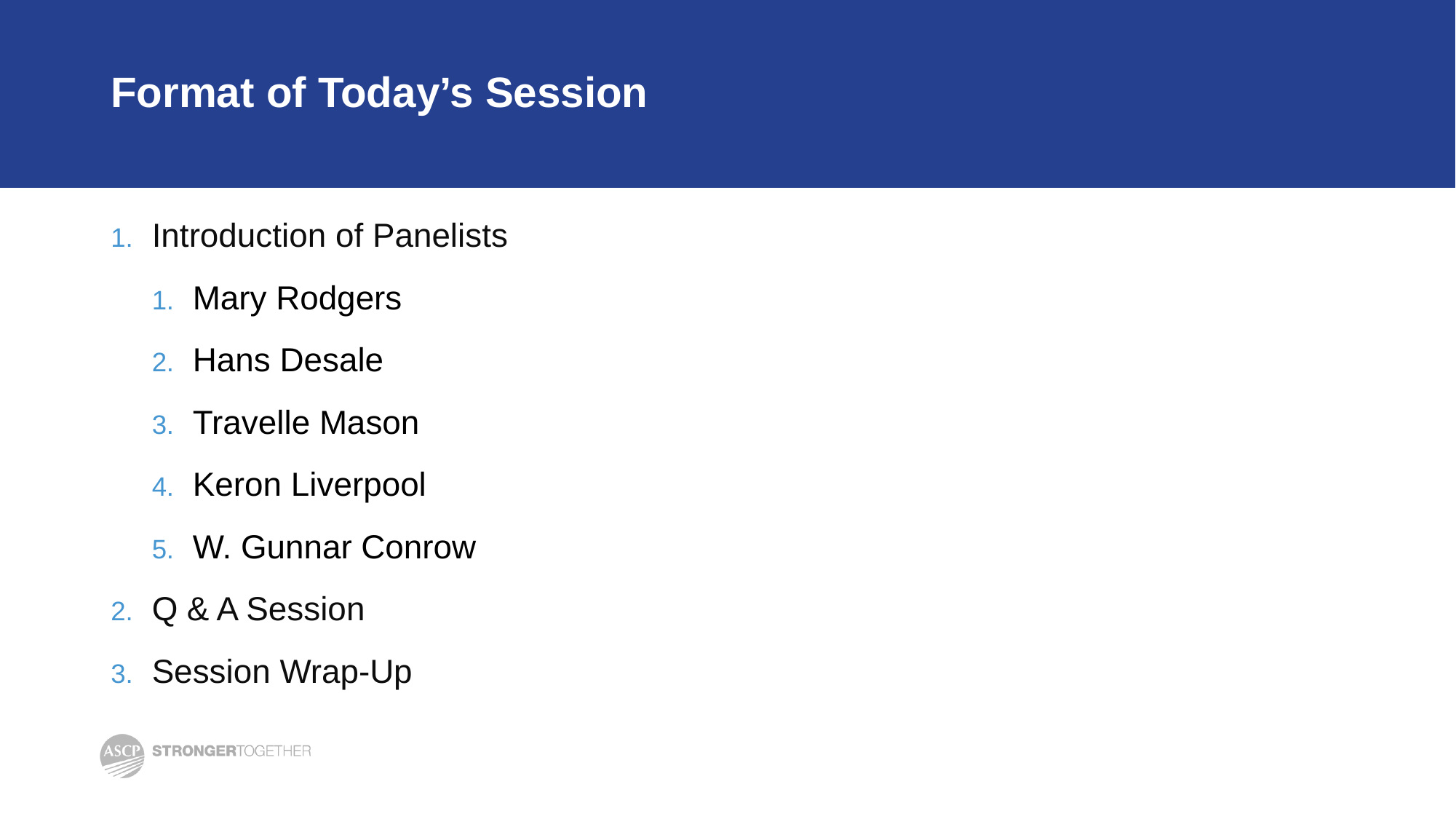

# Format of Today’s Session
Introduction of Panelists
Mary Rodgers
Hans Desale
Travelle Mason
Keron Liverpool
W. Gunnar Conrow
Q & A Session
Session Wrap-Up